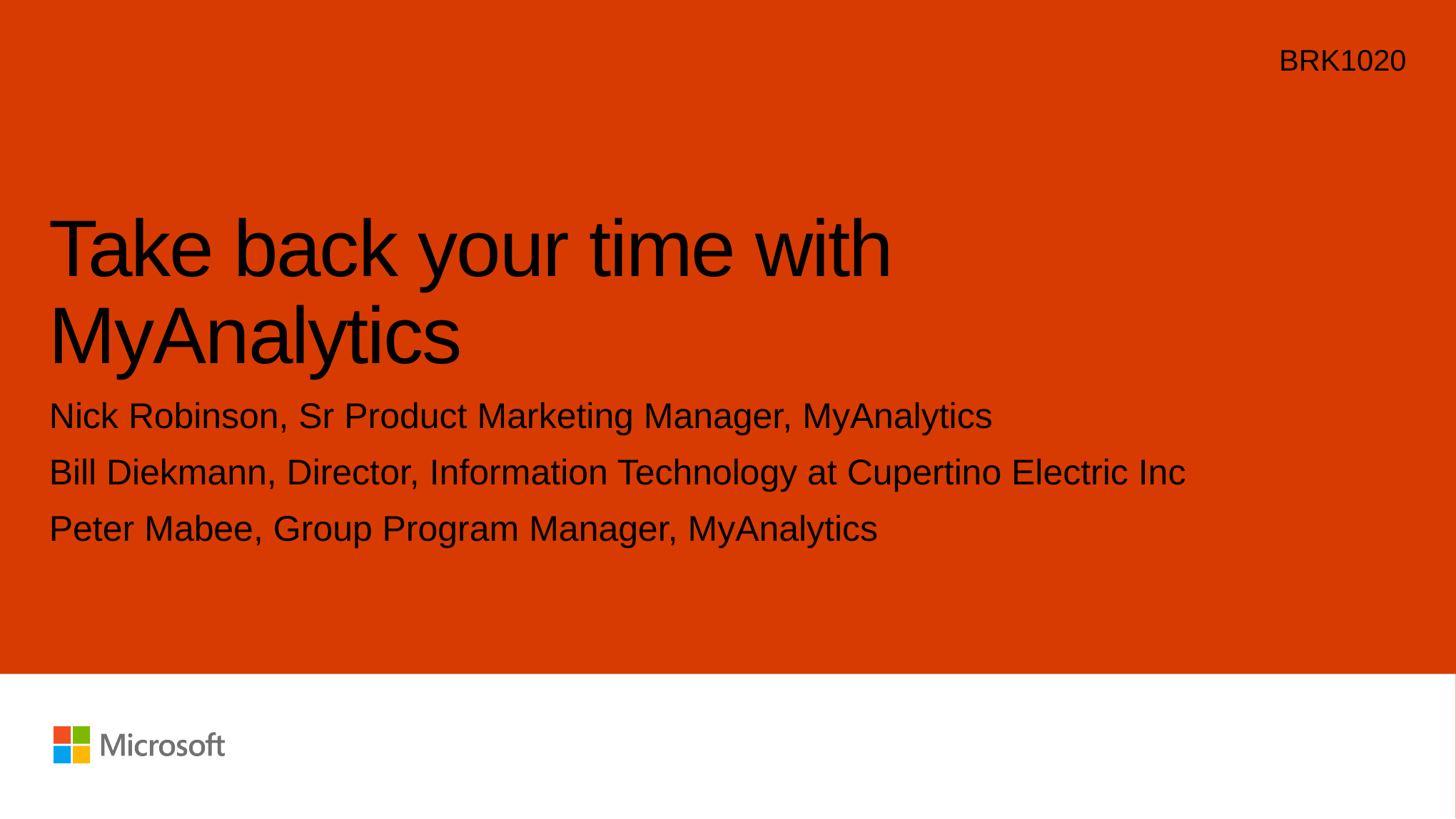

BRK1020
# Take back your time with MyAnalytics
Nick Robinson, Sr Product Marketing Manager, MyAnalytics
Bill Diekmann, Director, Information Technology at Cupertino Electric Inc
Peter Mabee, Group Program Manager, MyAnalytics